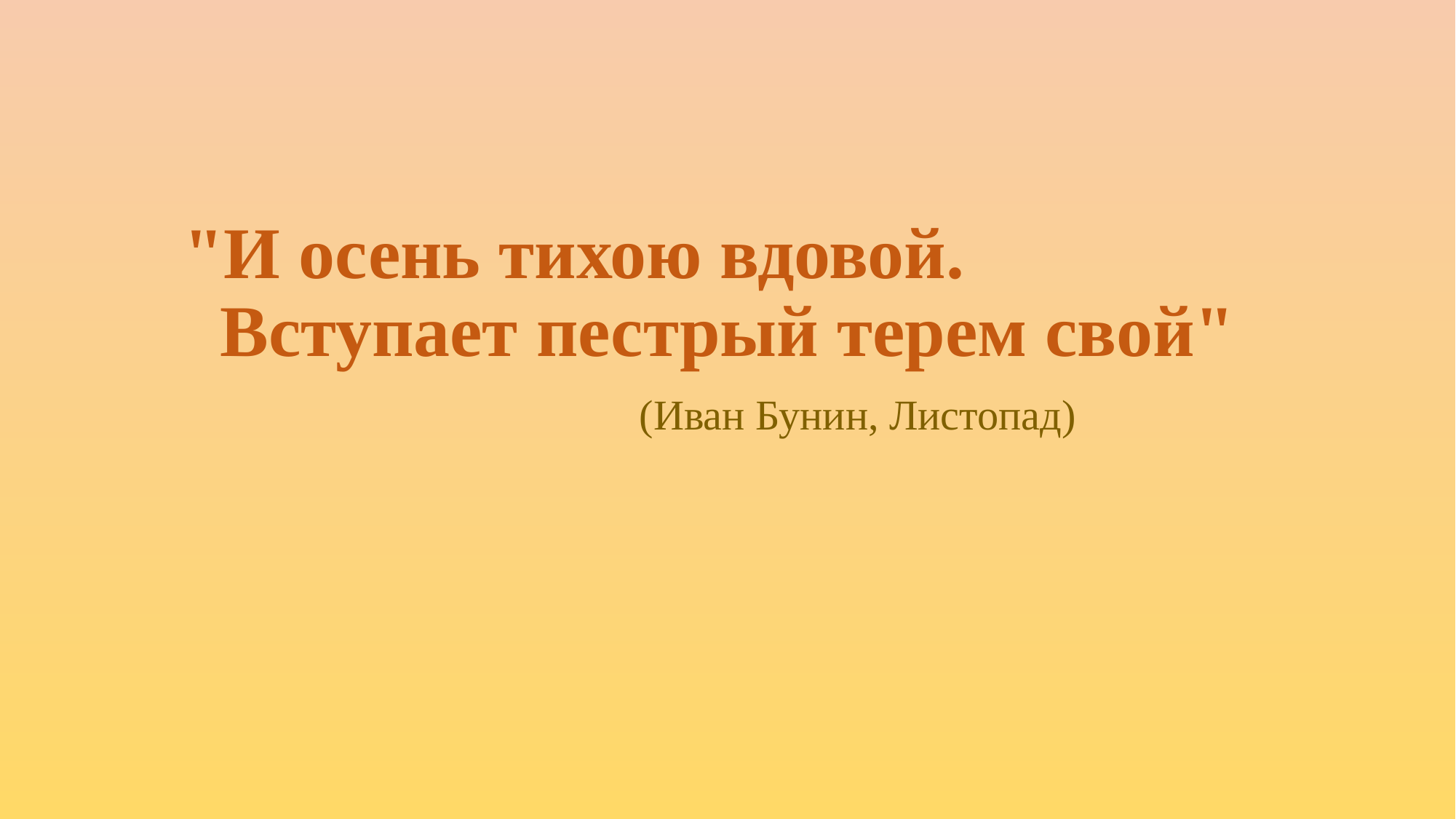

# "И осень тихою вдовой. Вступает пестрый терем свой" (Иван Бунин, Листопад)